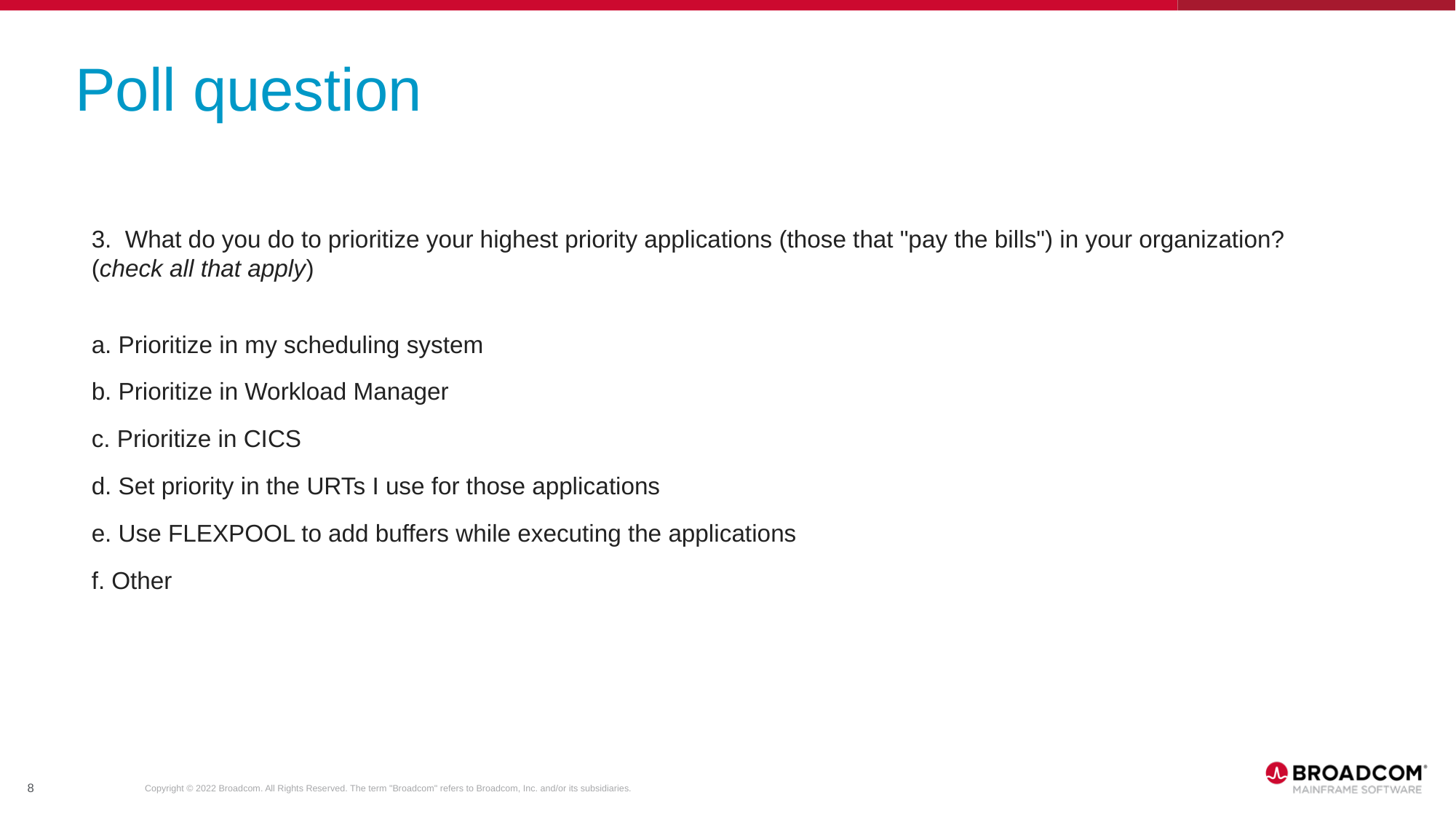

# Poll question
3.  What do you do to prioritize your highest priority applications (those that "pay the bills") in your organization?  (check all that apply)
a. Prioritize in my scheduling system
b. Prioritize in Workload Manager
c. Prioritize in CICS
d. Set priority in the URTs I use for those applications
e. Use FLEXPOOL to add buffers while executing the applications
f. Other